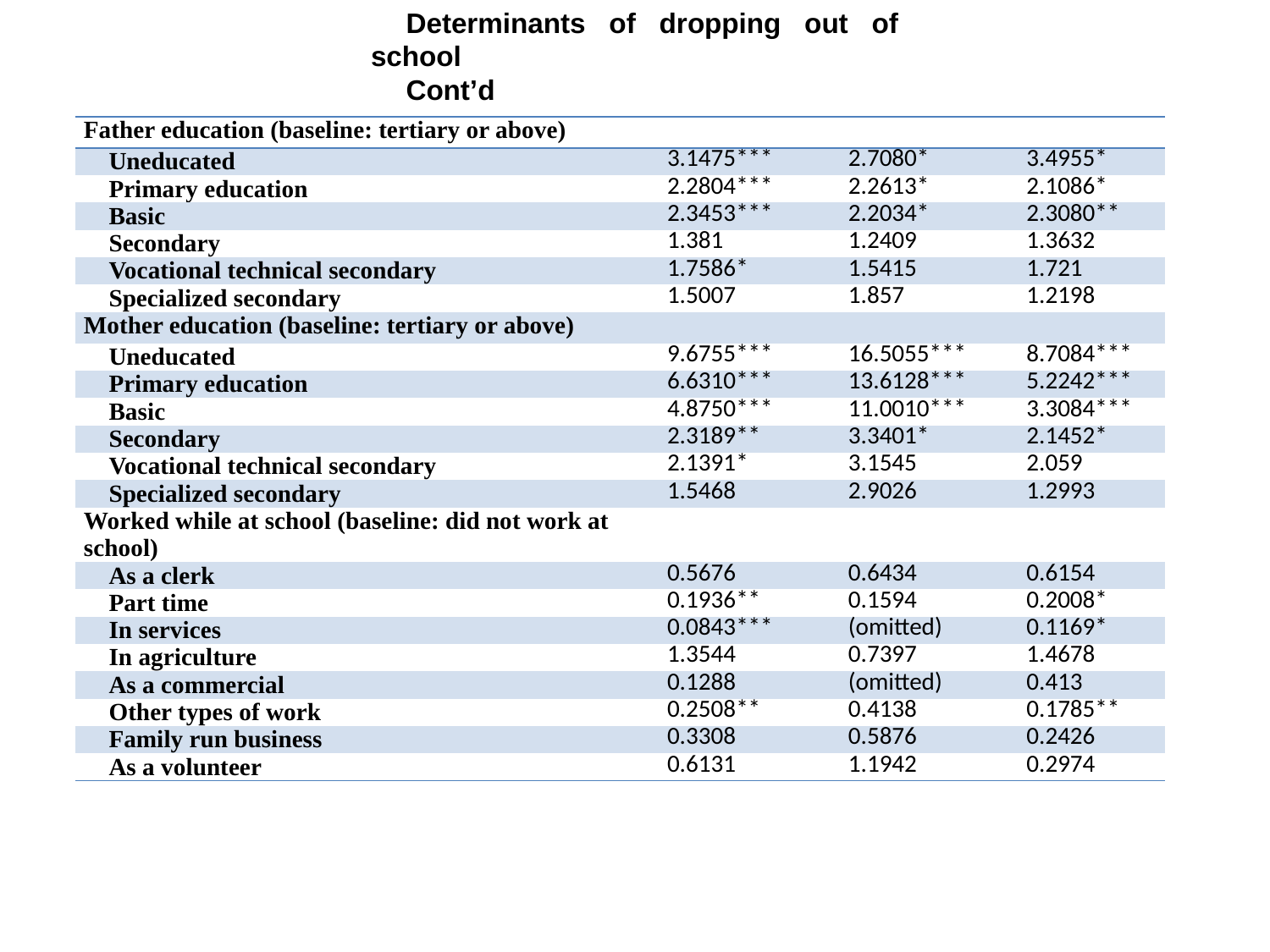

Determinants of dropping out of school
Cont’d
| Father education (baseline: tertiary or above) |  |  |  |
| --- | --- | --- | --- |
| Uneducated | 3.1475\*\*\* | 2.7080\* | 3.4955\* |
| Primary education | 2.2804\*\*\* | 2.2613\* | 2.1086\* |
| Basic | 2.3453\*\*\* | 2.2034\* | 2.3080\*\* |
| Secondary | 1.381 | 1.2409 | 1.3632 |
| Vocational technical secondary | 1.7586\* | 1.5415 | 1.721 |
| Specialized secondary | 1.5007 | 1.857 | 1.2198 |
| Mother education (baseline: tertiary or above) |  |  |  |
| Uneducated | 9.6755\*\*\* | 16.5055\*\*\* | 8.7084\*\*\* |
| Primary education | 6.6310\*\*\* | 13.6128\*\*\* | 5.2242\*\*\* |
| Basic | 4.8750\*\*\* | 11.0010\*\*\* | 3.3084\*\*\* |
| Secondary | 2.3189\*\* | 3.3401\* | 2.1452\* |
| Vocational technical secondary | 2.1391\* | 3.1545 | 2.059 |
| Specialized secondary | 1.5468 | 2.9026 | 1.2993 |
| Worked while at school (baseline: did not work at school) |  |  |  |
| As a clerk | 0.5676 | 0.6434 | 0.6154 |
| Part time | 0.1936\*\* | 0.1594 | 0.2008\* |
| In services | 0.0843\*\*\* | (omitted) | 0.1169\* |
| In agriculture | 1.3544 | 0.7397 | 1.4678 |
| As a commercial | 0.1288 | (omitted) | 0.413 |
| Other types of work | 0.2508\*\* | 0.4138 | 0.1785\*\* |
| Family run business | 0.3308 | 0.5876 | 0.2426 |
| As a volunteer | 0.6131 | 1.1942 | 0.2974 |